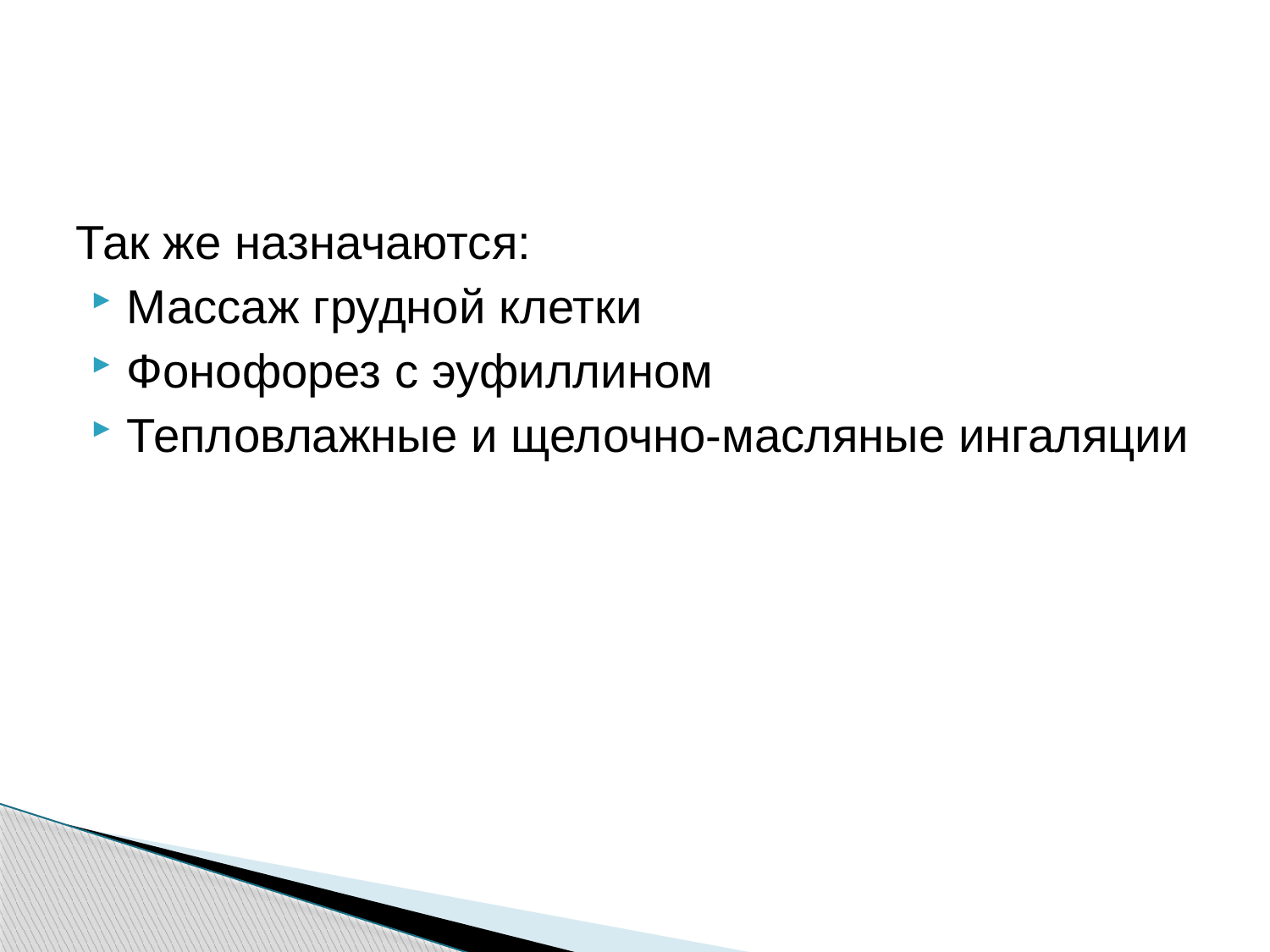

#
Так же назначаются:
Массаж грудной клетки
Фонофорез с эуфиллином
Тепловлажные и щелочно-масляные ингаляции